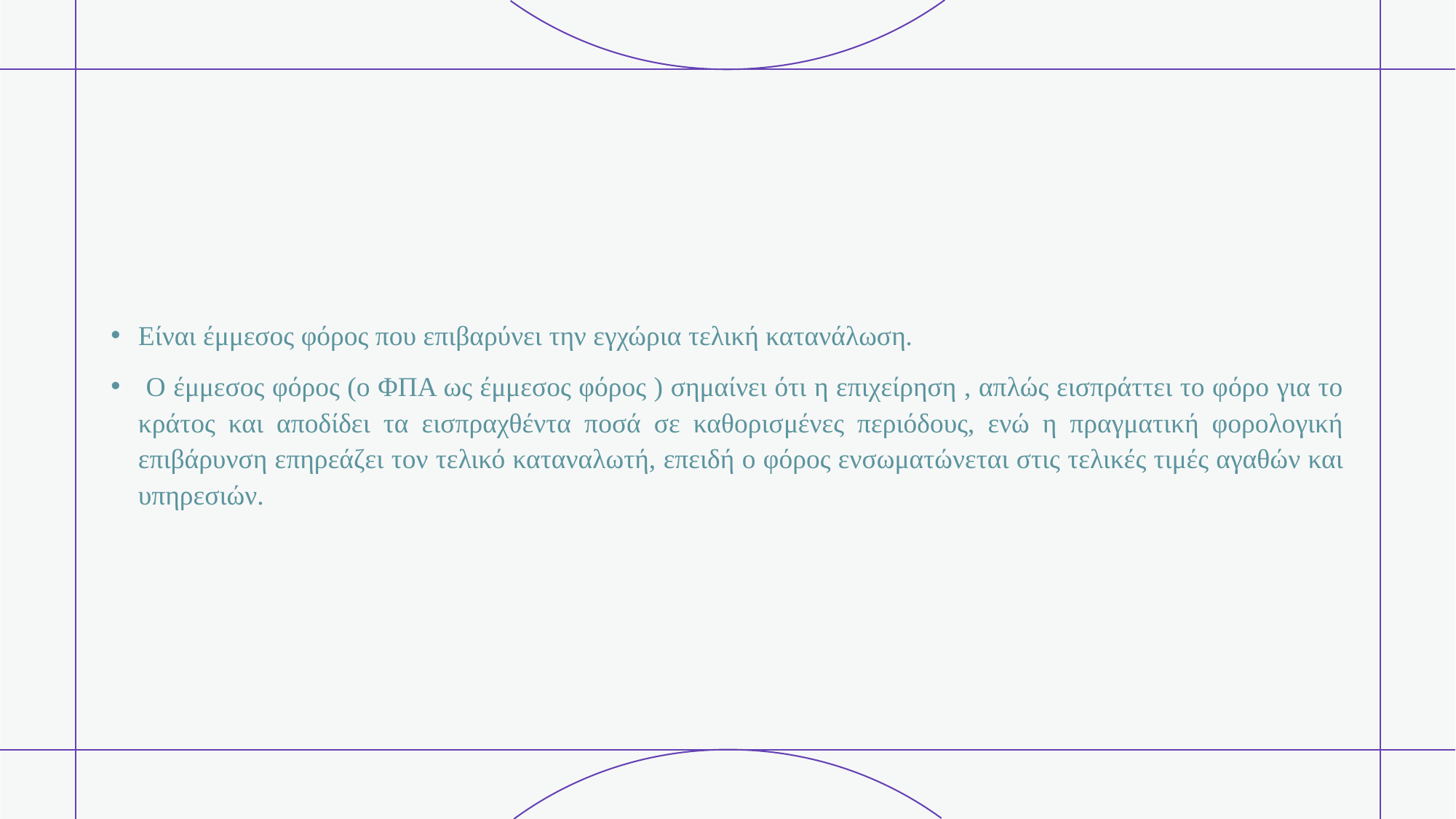

#

Είναι έμμεσος φόρος που επιβαρύνει την εγχώρια τελική κατανάλωση.
 Ο έμμεσος φόρος (ο ΦΠΑ ως έμμεσος φόρος ) σημαίνει ότι η επιχείρηση , απλώς εισπράττει το φόρο για το κράτος και αποδίδει τα εισπραχθέντα ποσά σε καθορισμένες περιόδους, ενώ η πραγματική φορολογική επιβάρυνση επηρεάζει τον τελικό καταναλωτή, επειδή ο φόρος ενσωματώνεται στις τελικές τιμές αγαθών και υπηρεσιών.